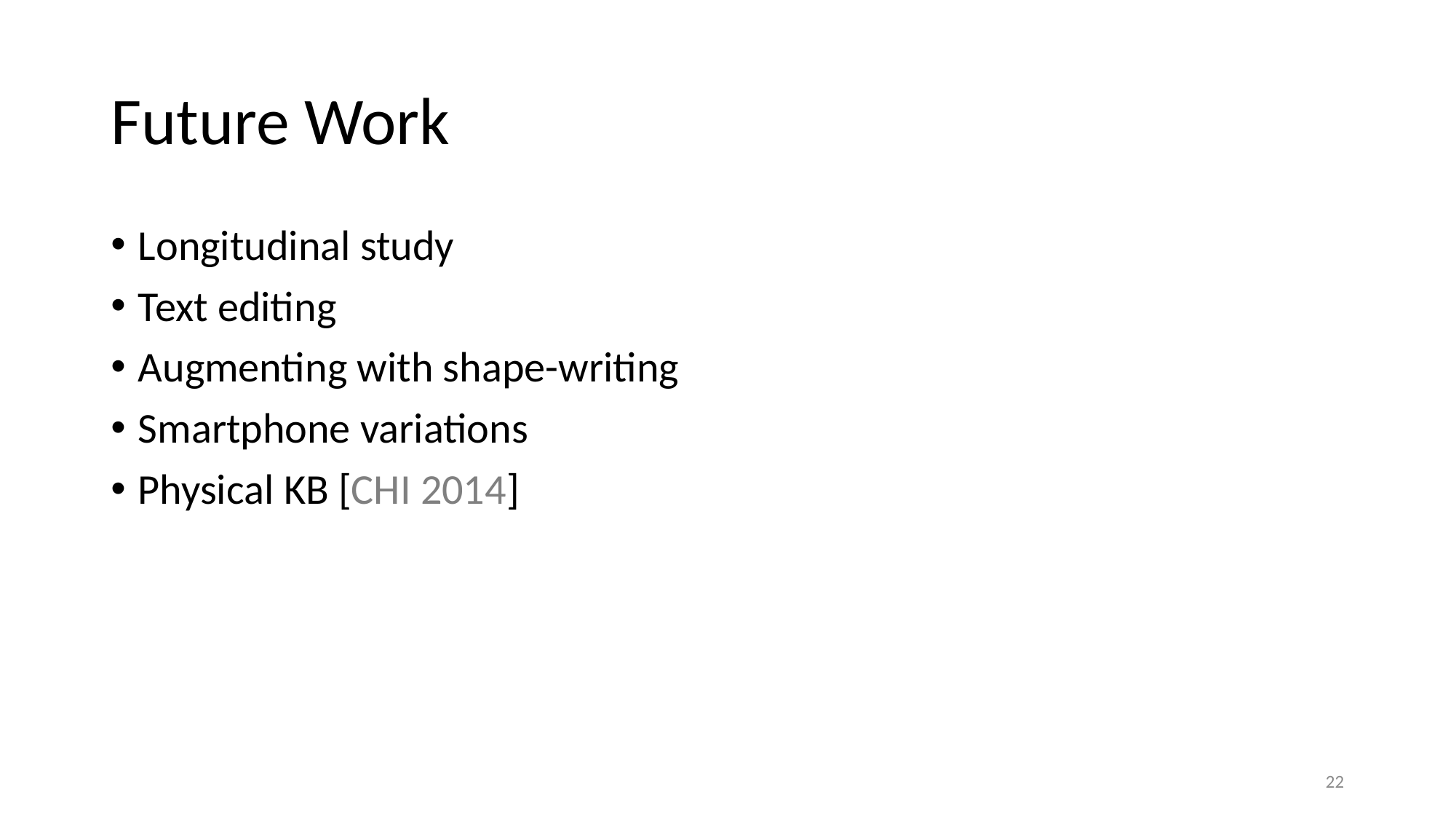

# Future Work
Longitudinal study
Text editing
Augmenting with shape-writing
Smartphone variations
Physical KB [CHI 2014]
22